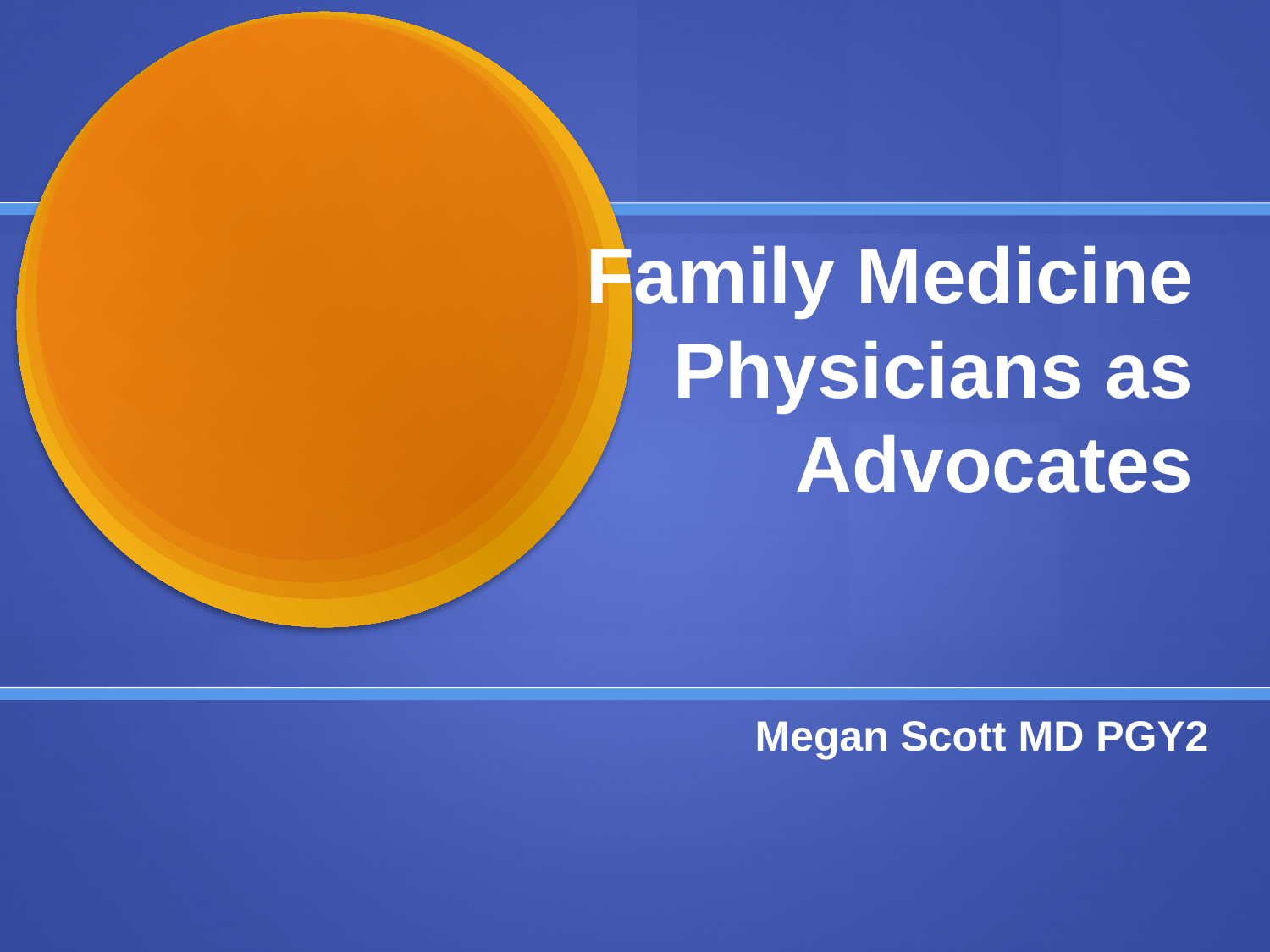

# Family Medicine Physicians as Advocates
Megan Scott MD PGY2